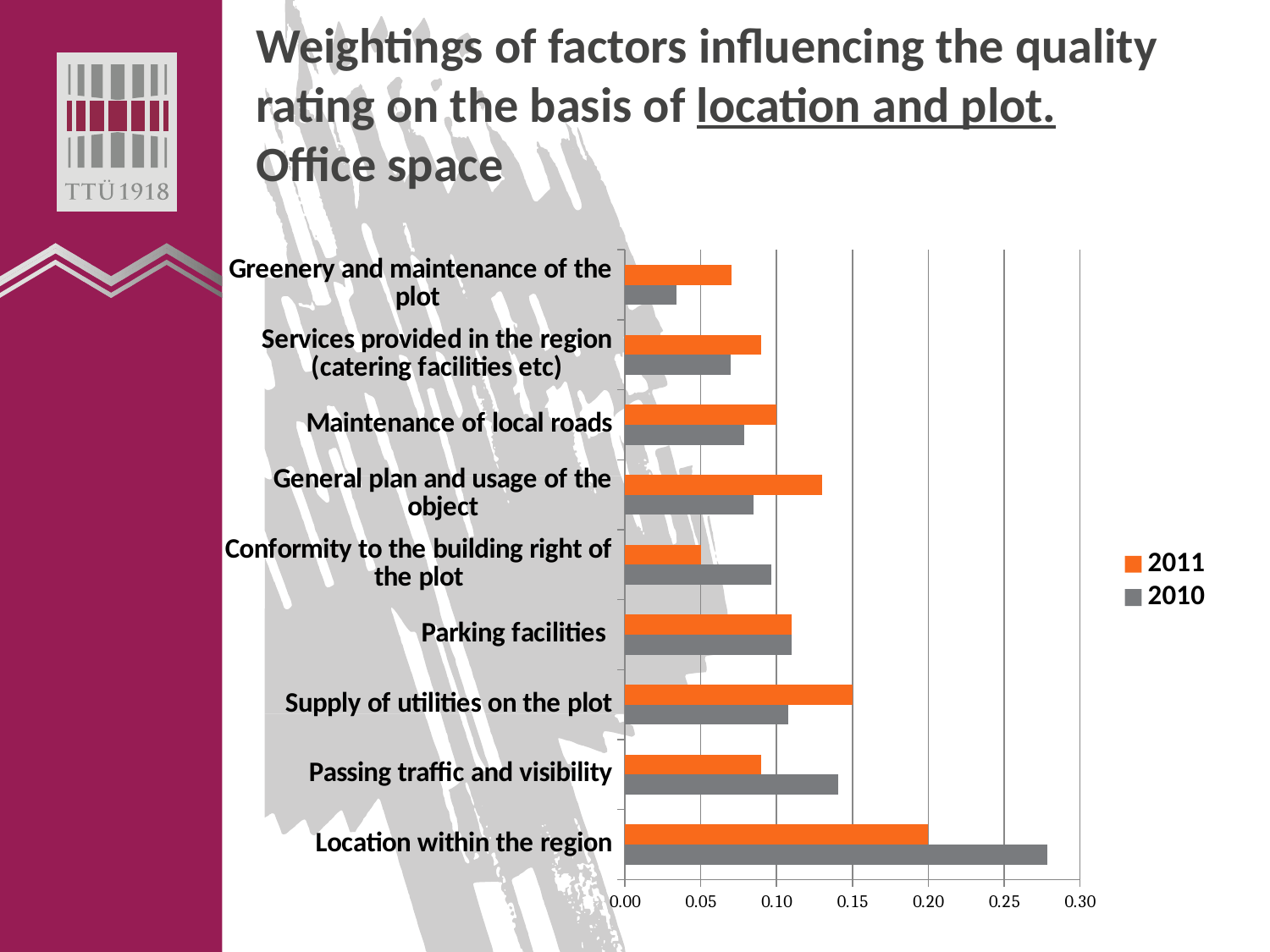

# Weightings of factors influencing the quality rating on the basis of location and plot. Office space

### Chart

| Category | 2010 | 2011 |
|---|---|---|
| Location within the region | 0.27820736204685853 | 0.2 |
| Passing traffic and visibility | 0.14033943864519177 | 0.09 |
| Supply of utilities on the plot | 0.10782693325828518 | 0.15 |
| Parking facilities  | 0.10969889813125591 | 0.11 |
| Conformity to the building right of the plot | 0.09668334184614749 | 0.05 |
| General plan and usage of the object | 0.08498223752755416 | 0.13 |
| Maintenance of local roads | 0.0785115220259324 | 0.1 |
| Services provided in the region (catering facilities etc) | 0.06977567543599289 | 0.09 |
| Greenery and maintenance of the plot  | 0.033974591082781676 | 0.07 |